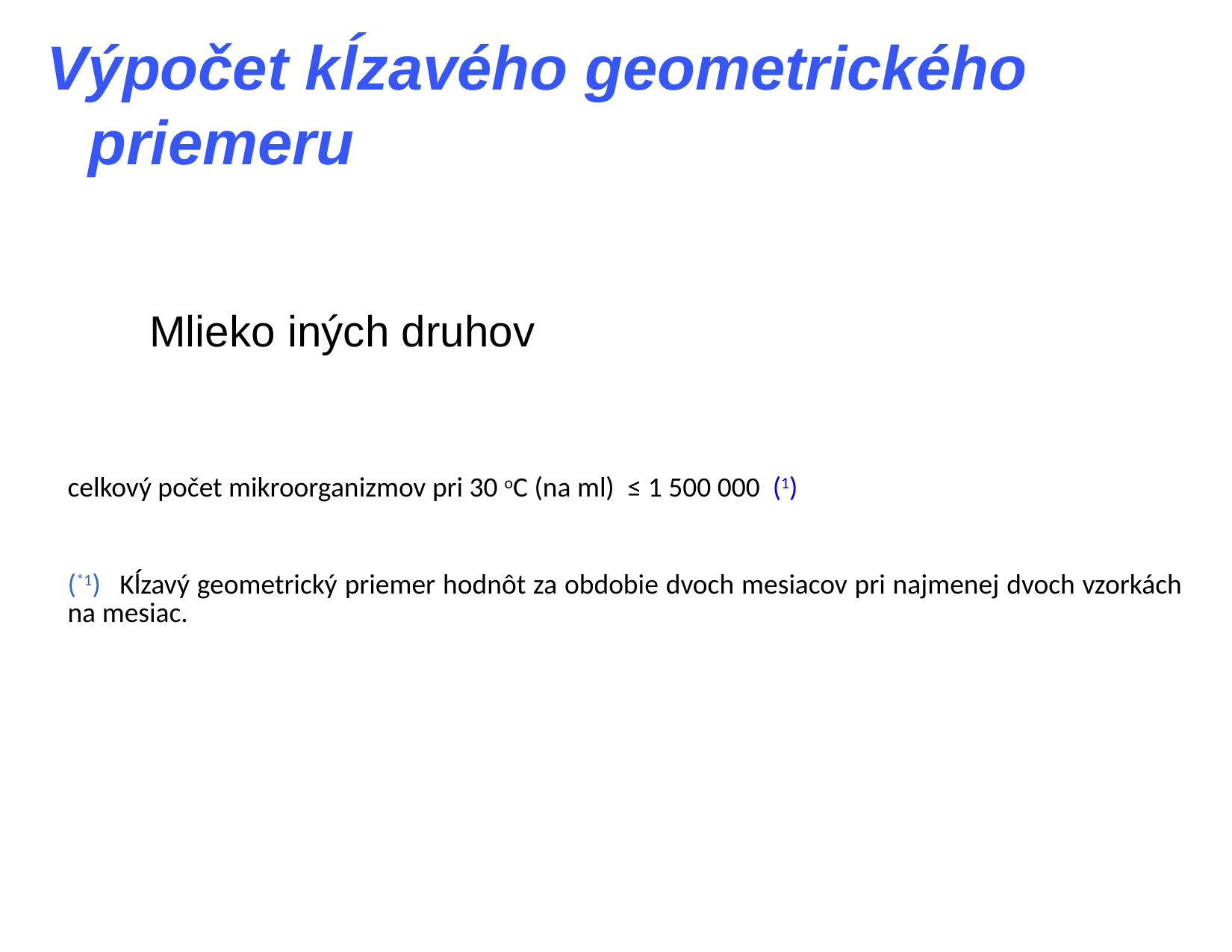

# Výpočet kĺzavého geometrického priemeru
Mlieko iných druhov
|  |  |
| --- | --- |
| celkový počet mikroorganizmov pri 30 oC (na ml) | ≤ 1 500 000  (1) |
| (\*1)   Kĺzavý geometrický priemer hodnôt za obdobie dvoch mesiacov pri najmenej dvoch vzorkách na mesiac. |  |